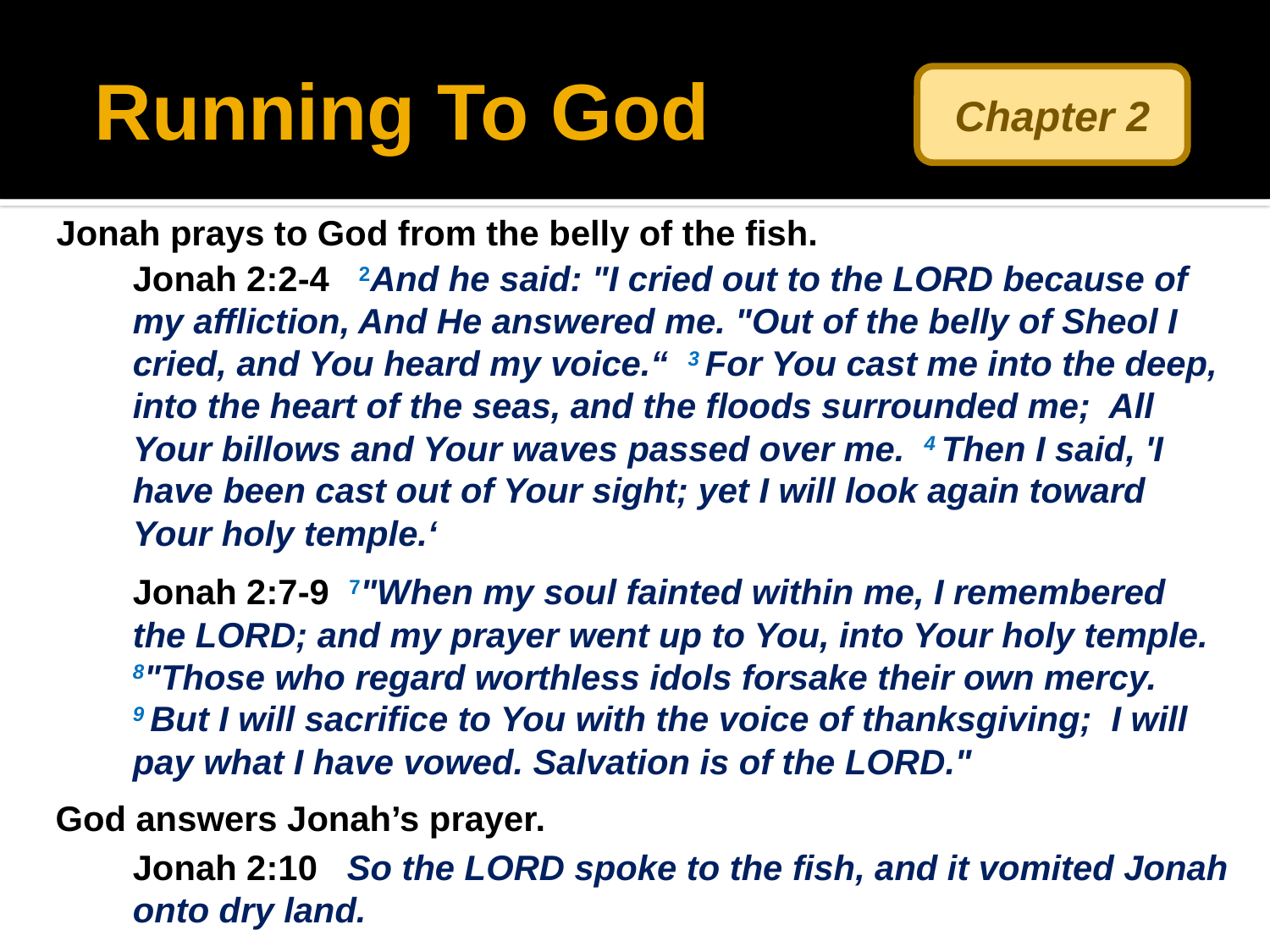

# Running To God
Chapter 2
Jonah prays to God from the belly of the fish.
Jonah 2:2-4   2And he said: "I cried out to the LORD because of my affliction, And He answered me. "Out of the belly of Sheol I cried, and You heard my voice.“  3 For You cast me into the deep, into the heart of the seas, and the floods surrounded me;  All Your billows and Your waves passed over me.  4 Then I said, 'I have been cast out of Your sight; yet I will look again toward Your holy temple.‘

Jonah 2:7-9  7"When my soul fainted within me, I remembered the LORD; and my prayer went up to You, into Your holy temple.  8"Those who regard worthless idols forsake their own mercy.      9 But I will sacrifice to You with the voice of thanksgiving;  I will pay what I have vowed. Salvation is of the LORD."
God answers Jonah’s prayer.
Jonah 2:10   So the LORD spoke to the fish, and it vomited Jonah onto dry land.